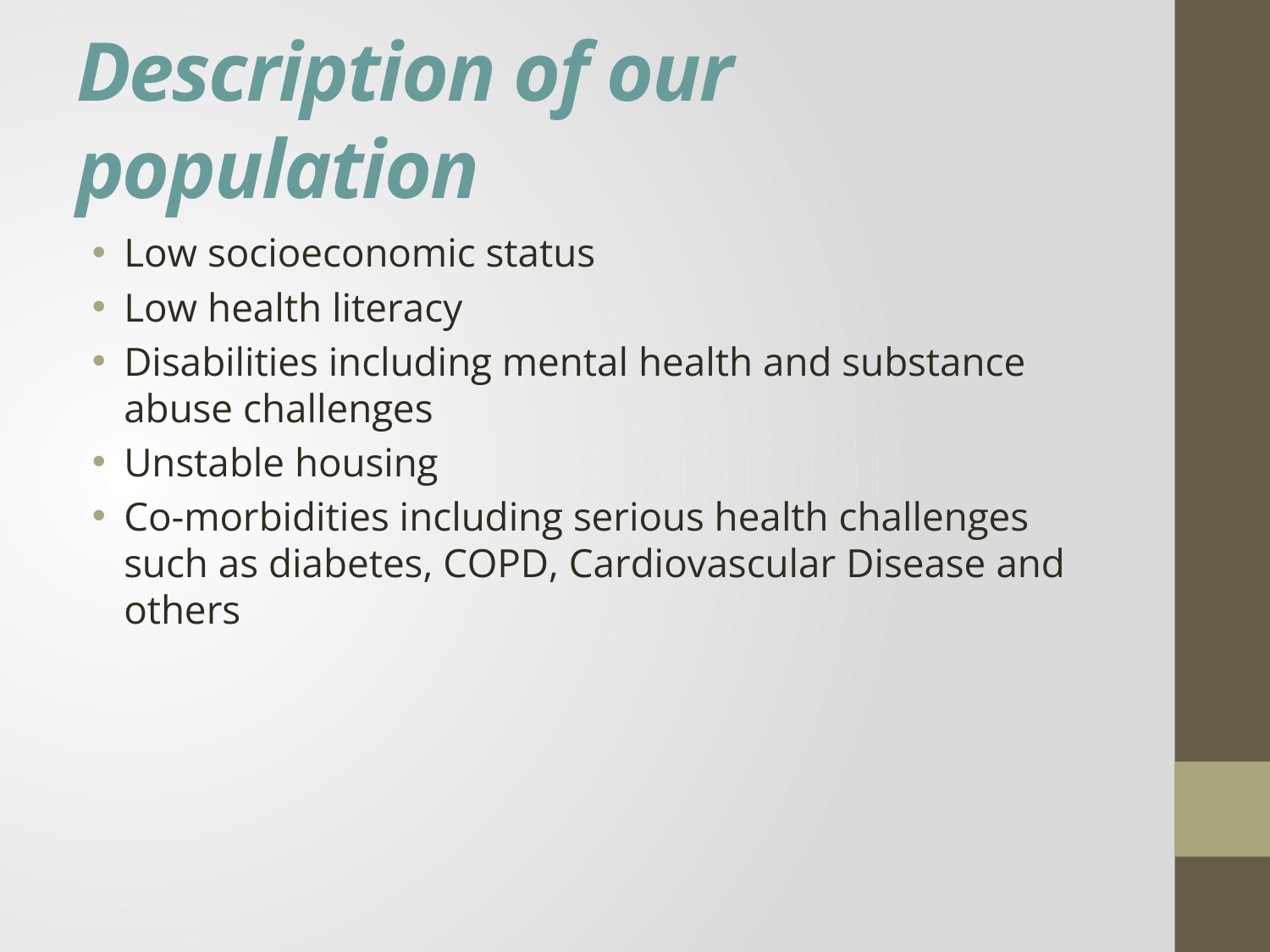

# Description of our population
Low socioeconomic status
Low health literacy
Disabilities including mental health and substance abuse challenges
Unstable housing
Co-morbidities including serious health challenges such as diabetes, COPD, Cardiovascular Disease and others